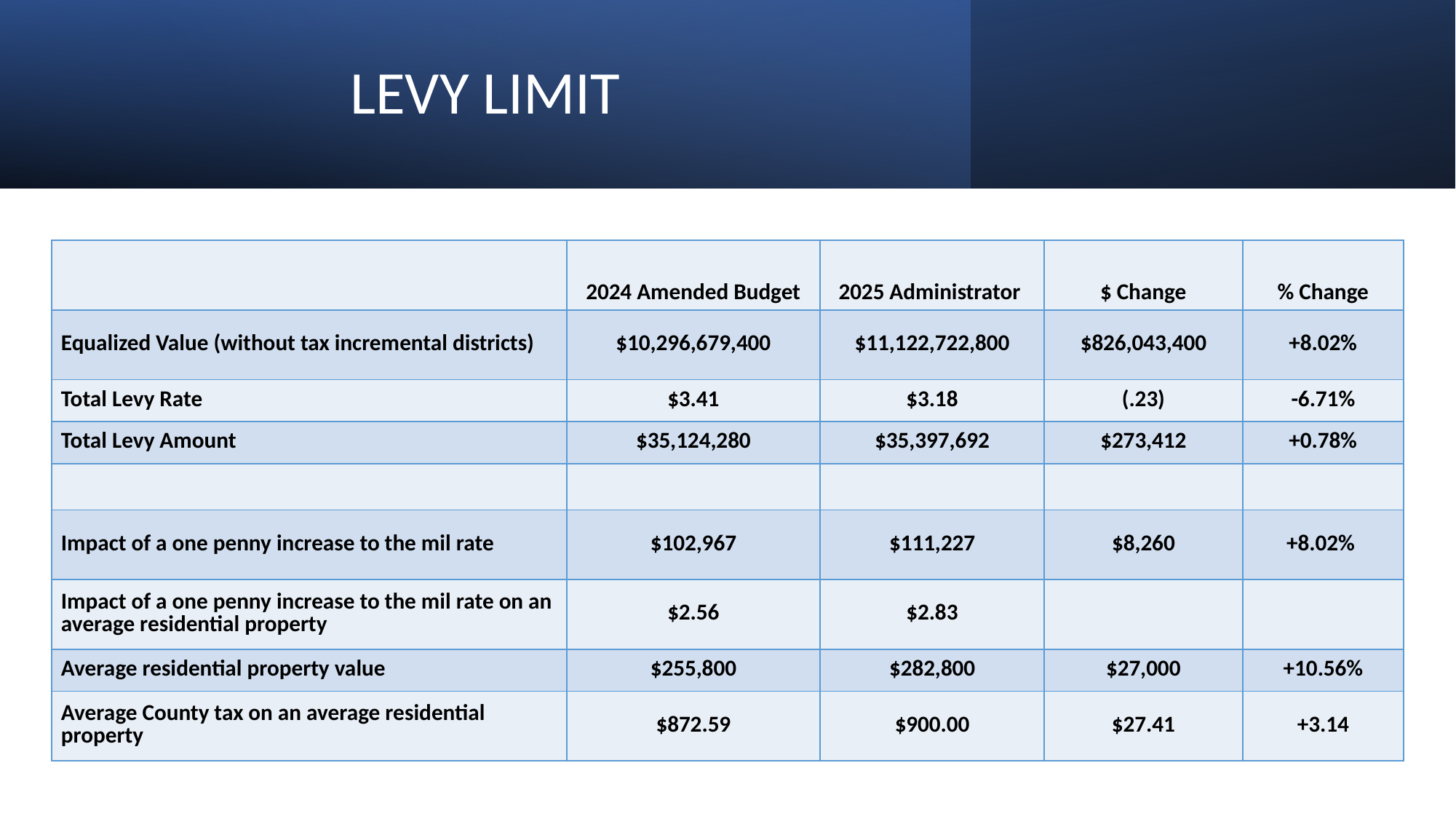

# LEVY LIMIT
|  | 2024 Amended Budget | 2025 Administrator | $ Change | % Change |
| --- | --- | --- | --- | --- |
| Equalized Value (without tax incremental districts) | $10,296,679,400 | $11,122,722,800 | $826,043,400 | +8.02% |
| Total Levy Rate | $3.41 | $3.18 | (.23) | -6.71% |
| Total Levy Amount | $35,124,280 | $35,397,692 | $273,412 | +0.78% |
|  |  |  |  |  |
| Impact of a one penny increase to the mil rate | $102,967 | $111,227 | $8,260 | +8.02% |
| Impact of a one penny increase to the mil rate on an average residential property | $2.56 | $2.83 |  |  |
| Average residential property value | $255,800 | $282,800 | $27,000 | +10.56% |
| Average County tax on an average residential property | $872.59 | $900.00 | $27.41 | +3.14 |
7